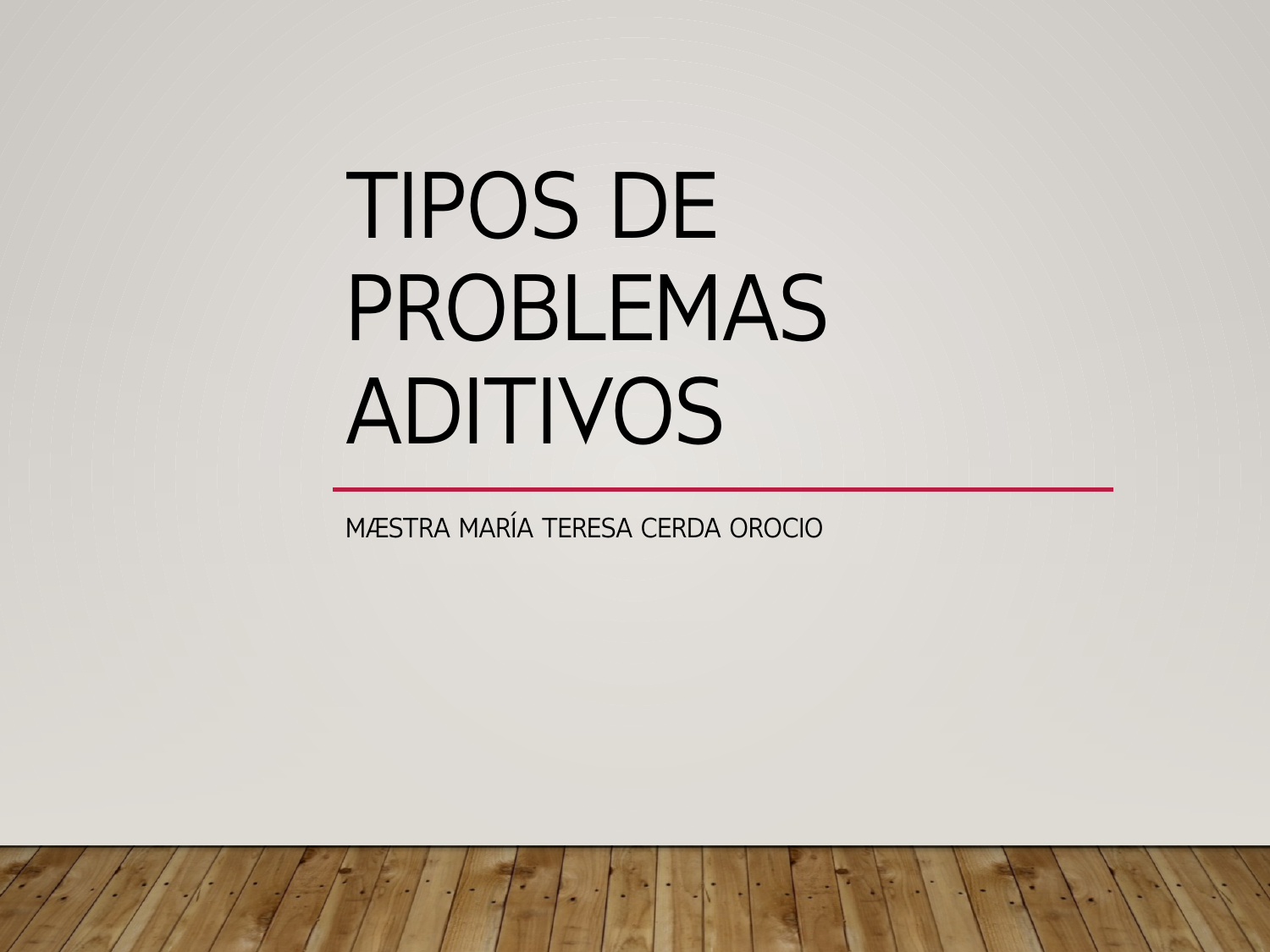

# TIPOS DE PROBLEMAS ADITIVOS
MAESTRA MARÍA TERESA CERDA OROCIO